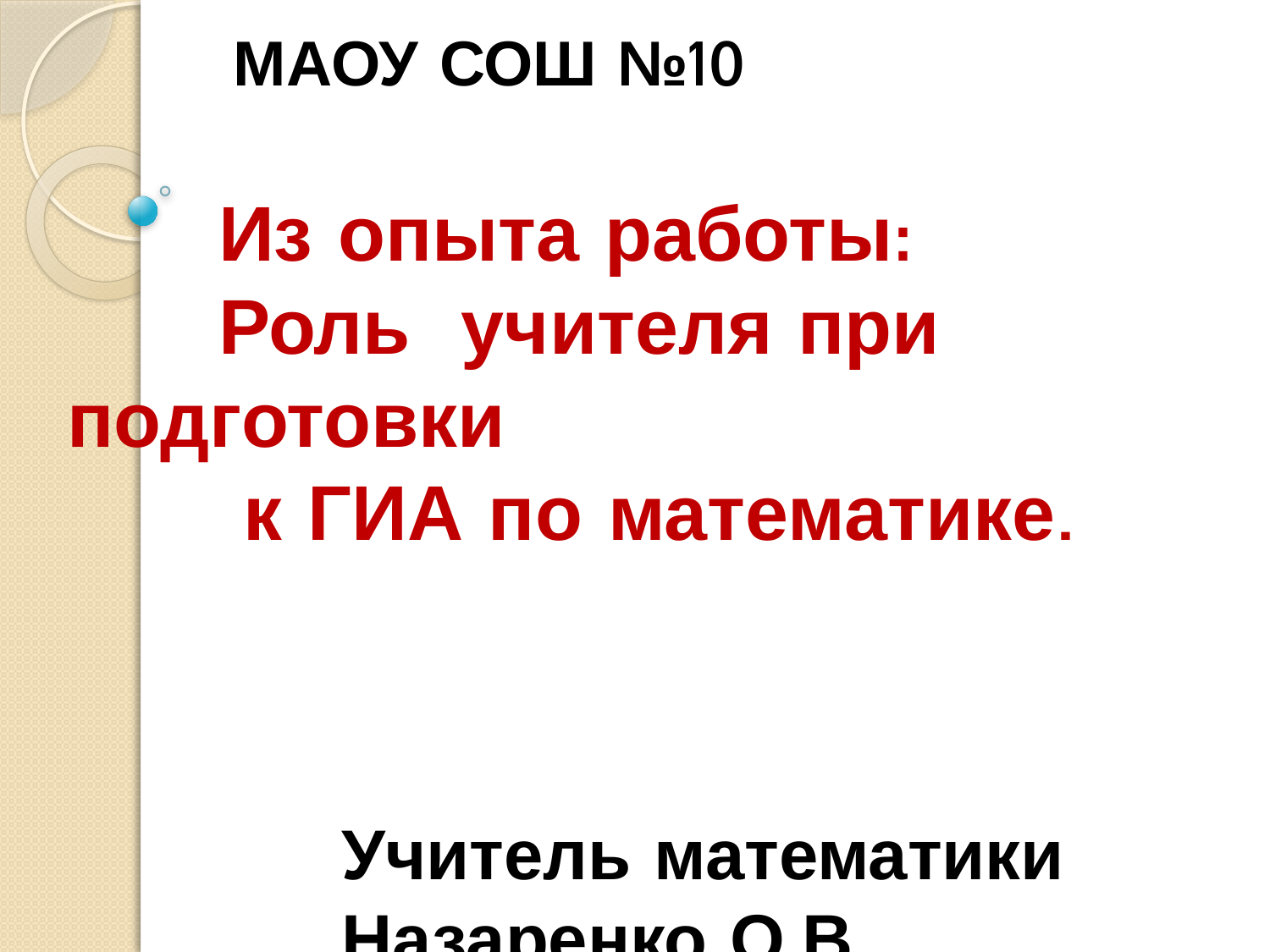

МАОУ СОШ №10

      Из опыта работы:
      Роль  учителя при  подготовки
       к ГИА по математике.

            Учитель математики
            Назаренко О.В.